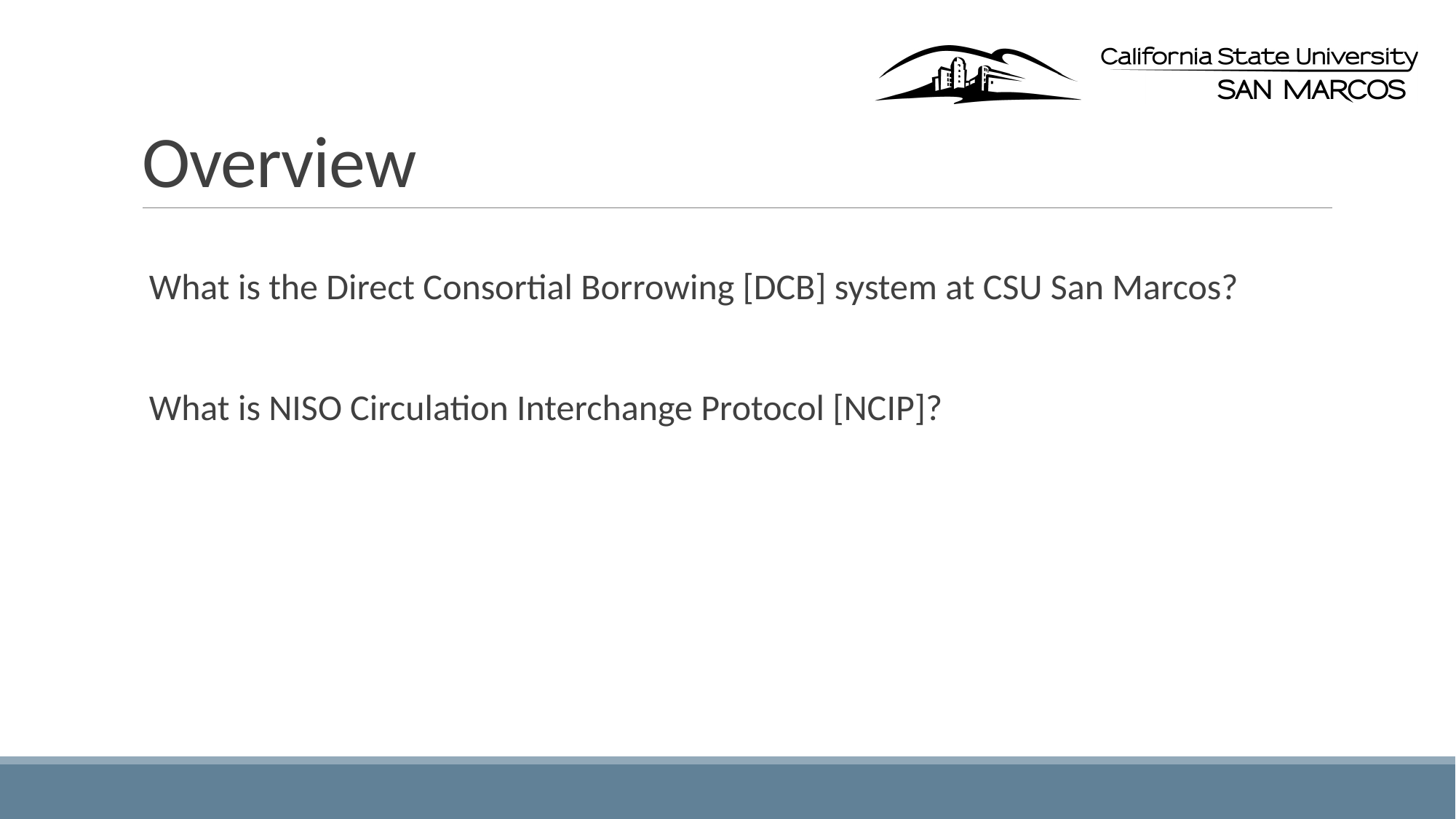

# Overview
What is the Direct Consortial Borrowing [DCB] system at CSU San Marcos?

What is NISO Circulation Interchange Protocol [NCIP]?